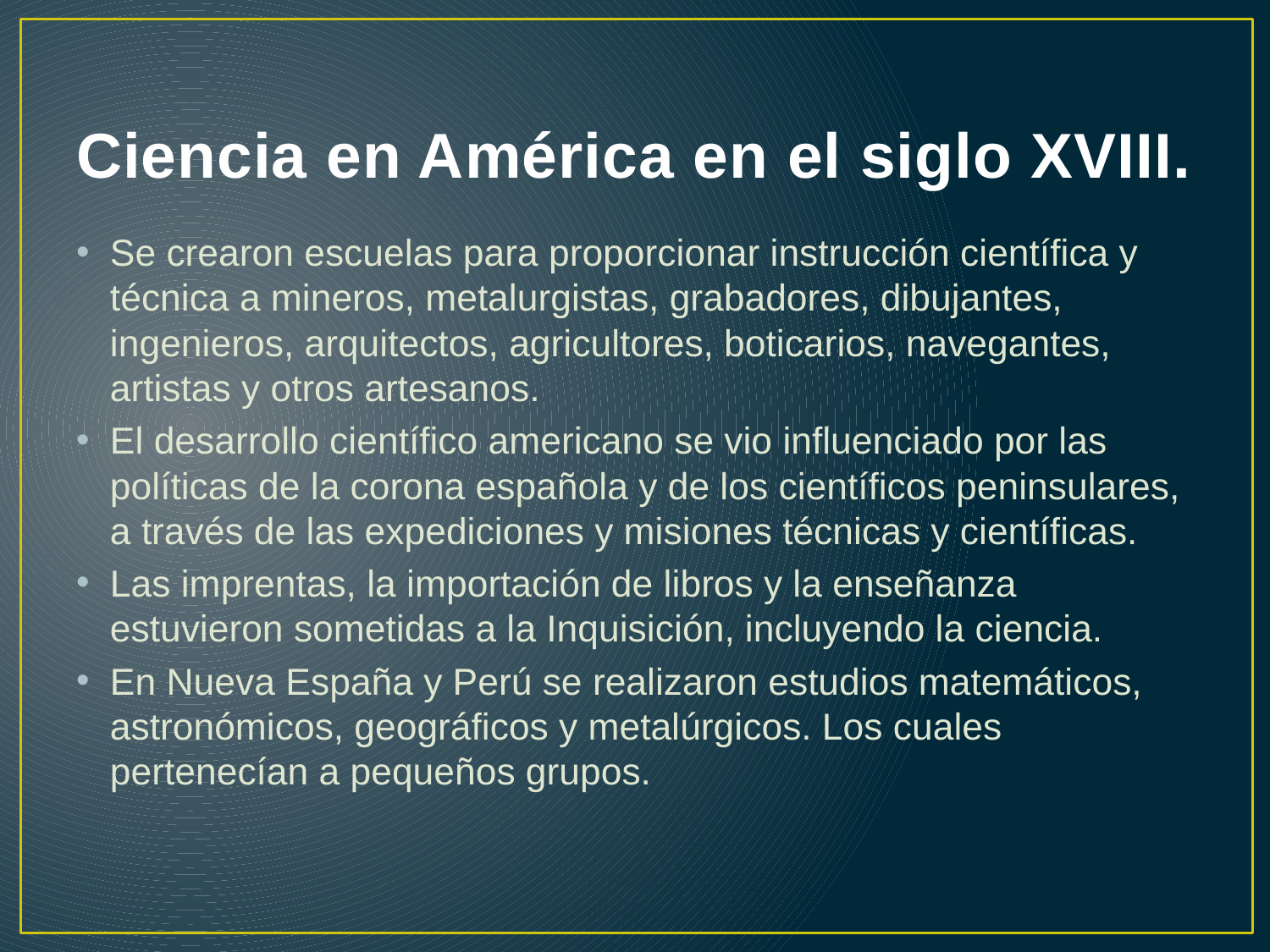

# Ciencia en América en el siglo XVIII.
Se crearon escuelas para proporcionar instrucción científica y técnica a mineros, metalurgistas, grabadores, dibujantes, ingenieros, arquitectos, agricultores, boticarios, navegantes, artistas y otros artesanos.
El desarrollo científico americano se vio influenciado por las políticas de la corona española y de los científicos peninsulares, a través de las expediciones y misiones técnicas y científicas.
Las imprentas, la importación de libros y la enseñanza estuvieron sometidas a la Inquisición, incluyendo la ciencia.
En Nueva España y Perú se realizaron estudios matemáticos, astronómicos, geográficos y metalúrgicos. Los cuales pertenecían a pequeños grupos.